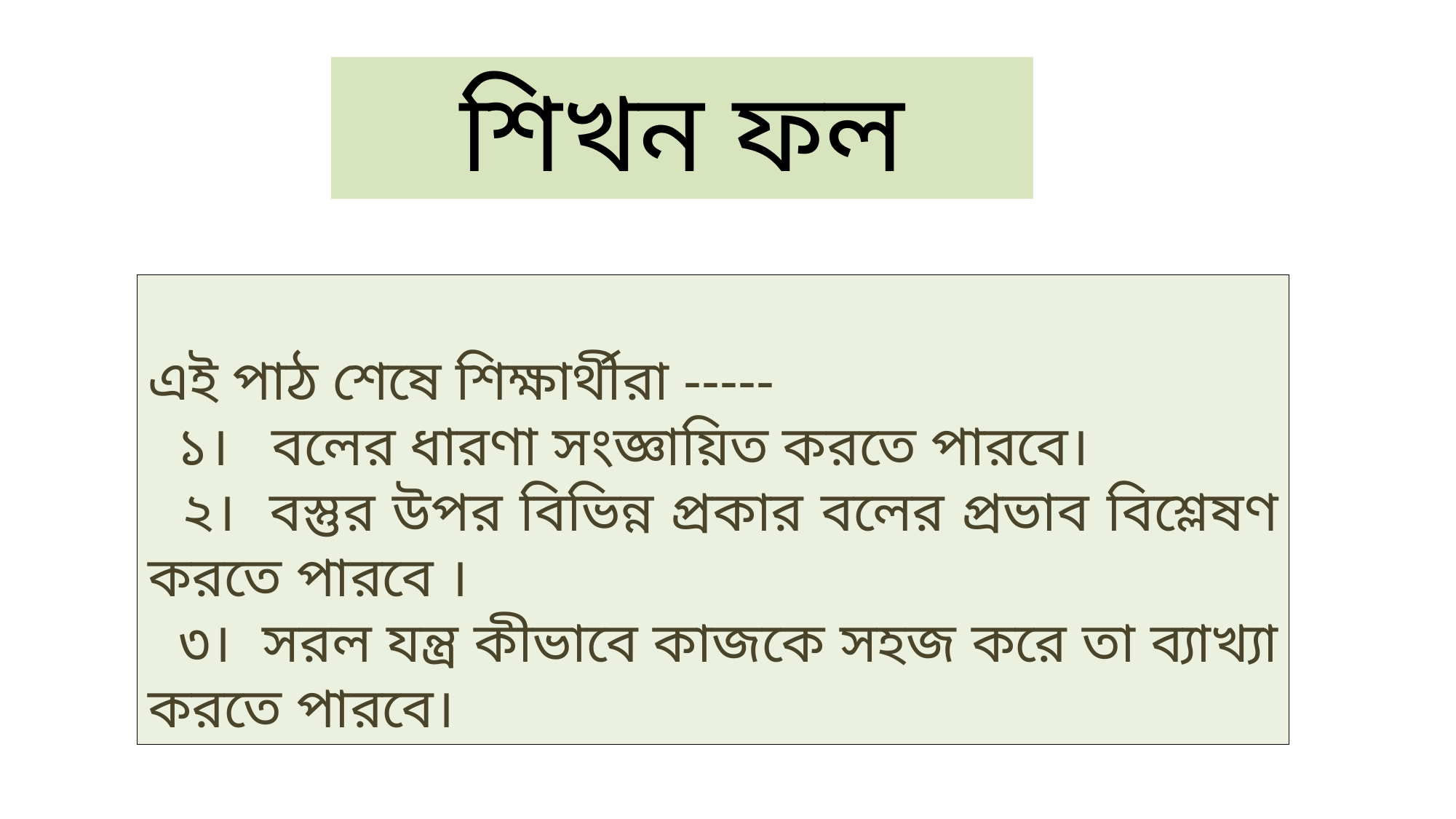

শিখন ফল

এই পাঠ শেষে শিক্ষার্থীরা -----
  ১।   বলের ধারণা সংজ্ঞায়িত করতে পারবে।
  ২।  বস্তুর উপর বিভিন্ন প্রকার বলের প্রভাব বিশ্লেষণ করতে পারবে ।
  ৩।  সরল যন্ত্র কীভাবে কাজকে সহজ করে তা ব্যাখ্যা করতে পারবে।